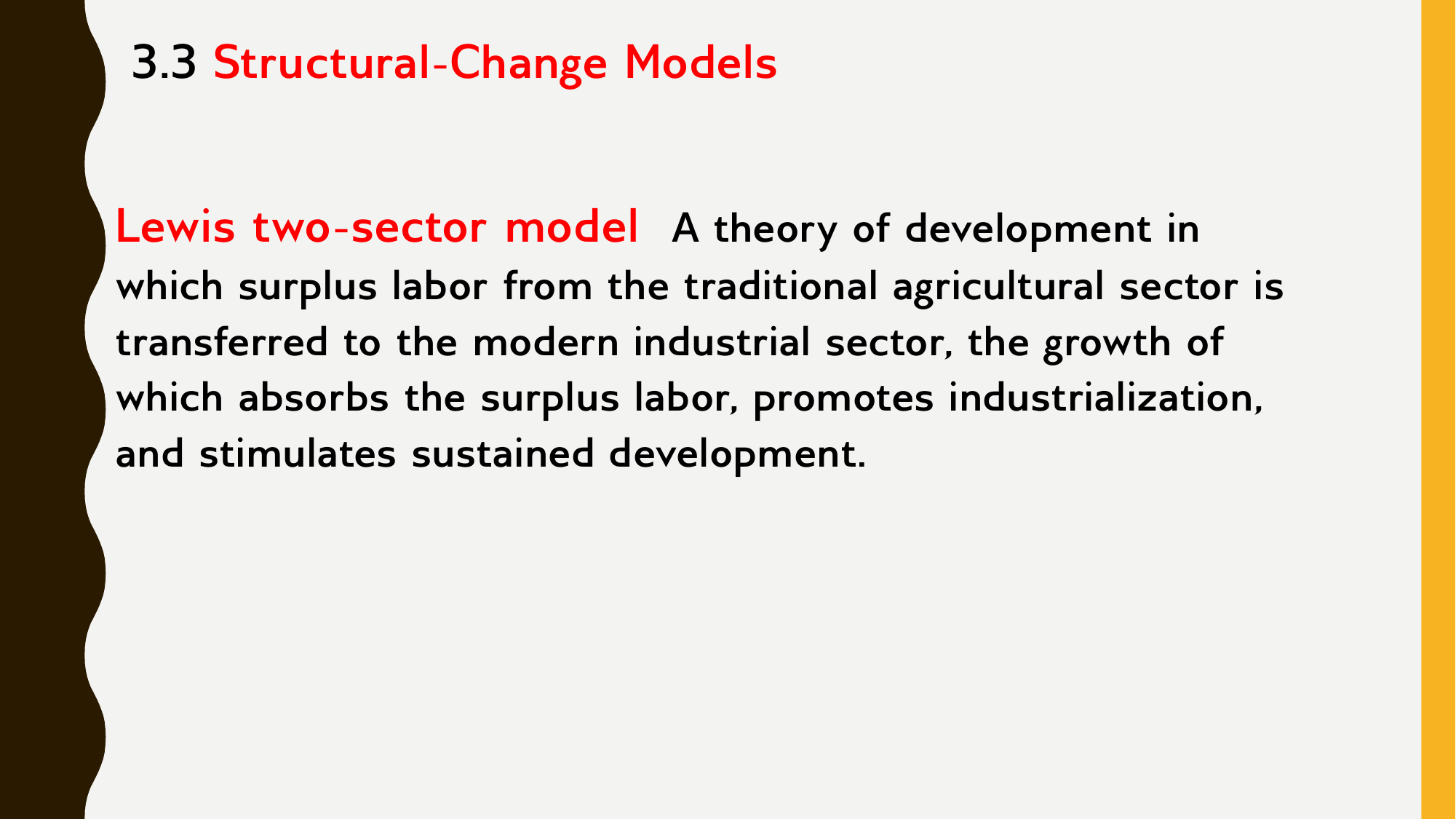

3.3 Structural-Change Models

Lewis two-sector model  A theory of development in which surplus labor from the traditional agricultural sector is transferred to the modern industrial sector, the growth of which absorbs the surplus labor, promotes industrialization, and stimulates sustained development.